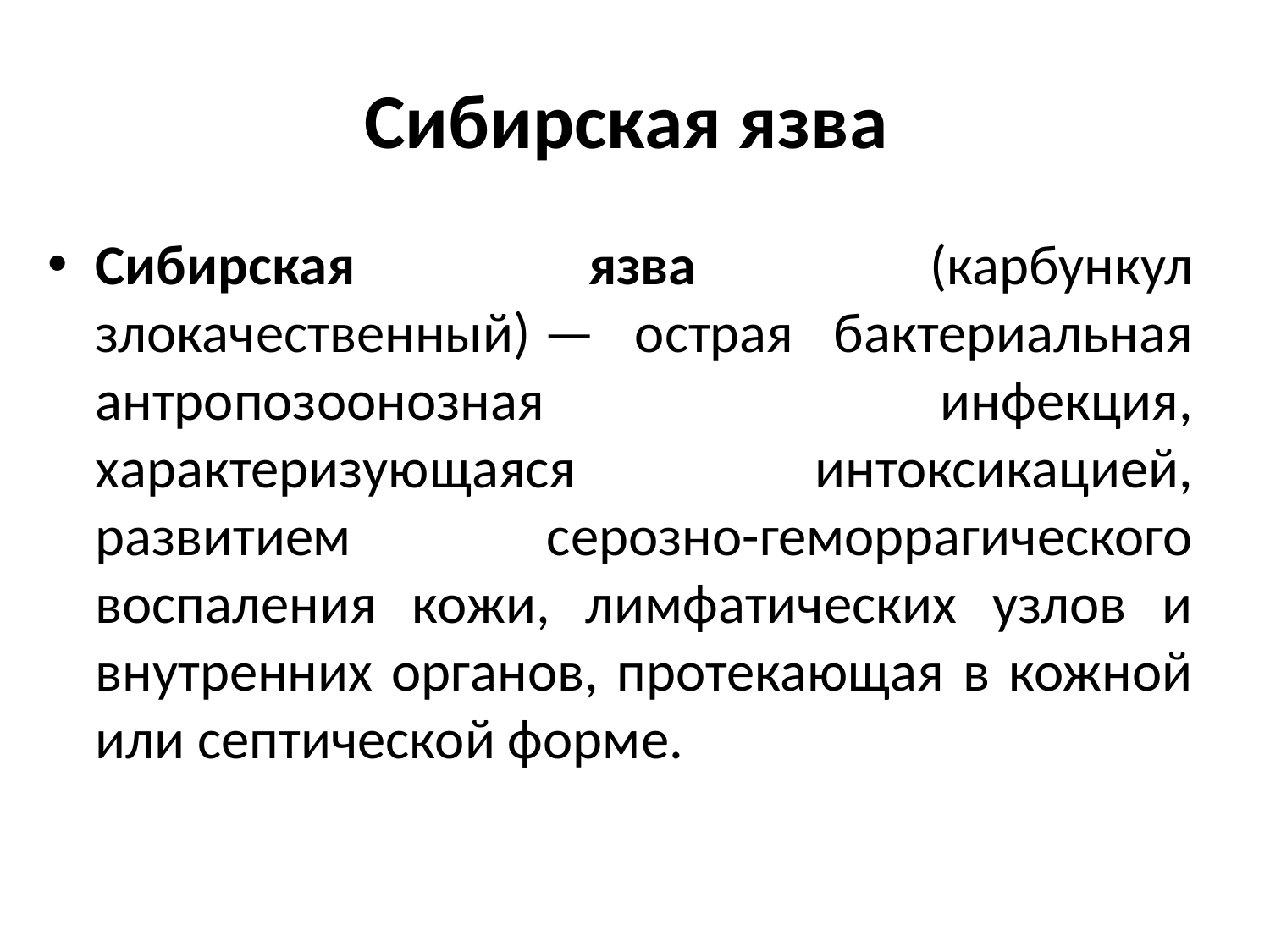

# Сибирская язва
Сибирская язва (карбункул злокачественный) — острая бактериальная антропозоонозная инфекция, характеризующаяся интоксикацией, развитием серозно-геморрагического воспаления кожи, лимфатических узлов и внутренних органов, протекающая в кожной или септической форме.